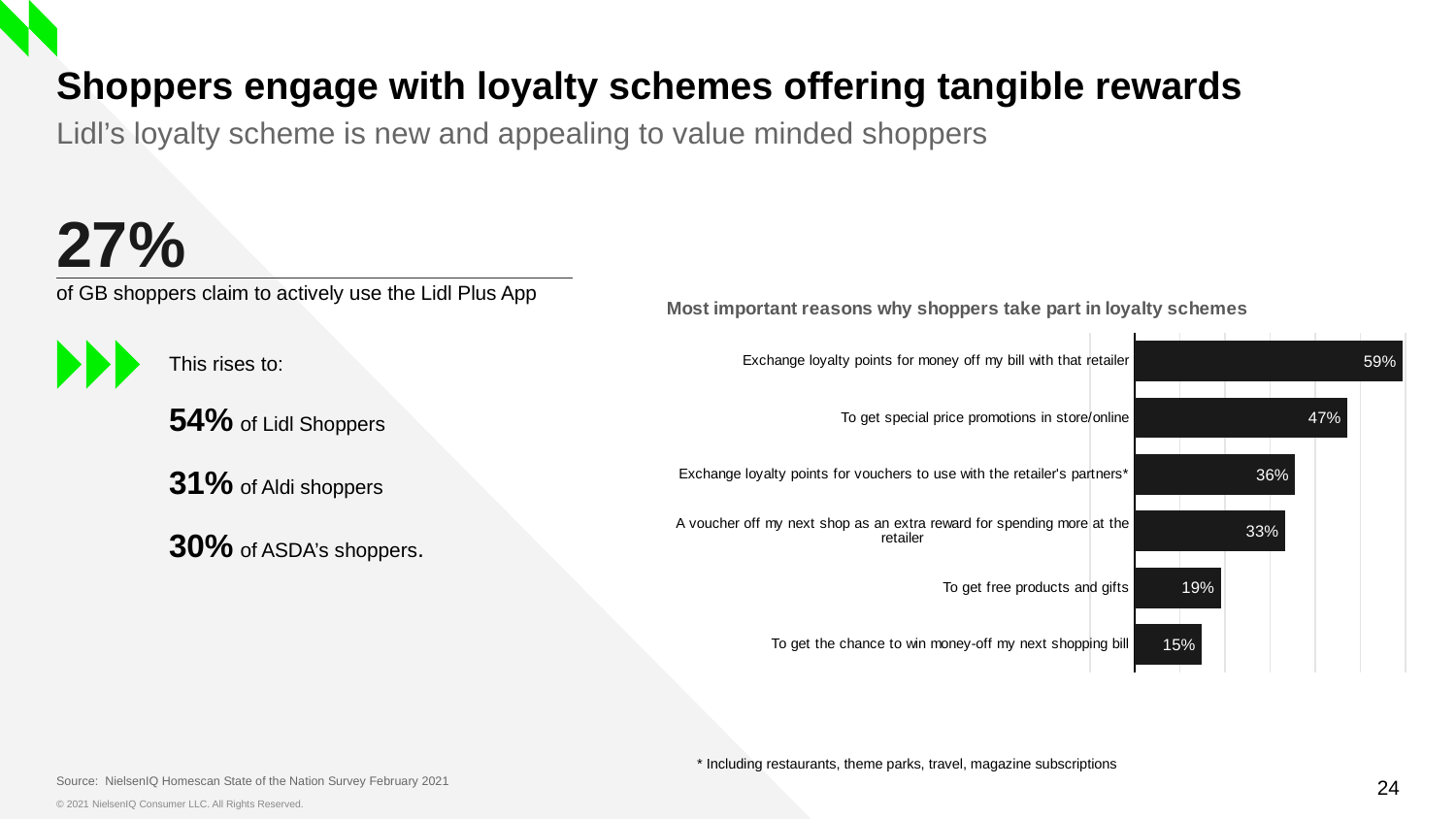

# Shoppers engage with loyalty schemes offering tangible rewards
Lidl’s loyalty scheme is new and appealing to value minded shoppers
27%
of GB shoppers claim to actively use the Lidl Plus App

### Chart: Most important reasons why shoppers take part in loyalty schemes

| Category | Period 1 |
|---|---|
| Exchange loyalty points for money off my bill with that retailer | 0.59368227376 |
| To get special price promotions in store/online | 0.47099698484999997 |
| Exchange loyalty points for vouchers to use with the retailer's partners* | 0.35535764823 |
| A voucher off my next shop as an extra reward for spending more at the retailer | 0.33300890084 |
| To get free products and gifts | 0.19031170127 |
| To get the chance to win money-off my next shopping bill | 0.14823622328 |

This rises to:
54% of Lidl Shoppers
31% of Aldi shoppers
30% of ASDA’s shoppers.

* Including restaurants, theme parks, travel, magazine subscriptions
Source:  NielsenIQ Homescan State of the Nation Survey February 2021